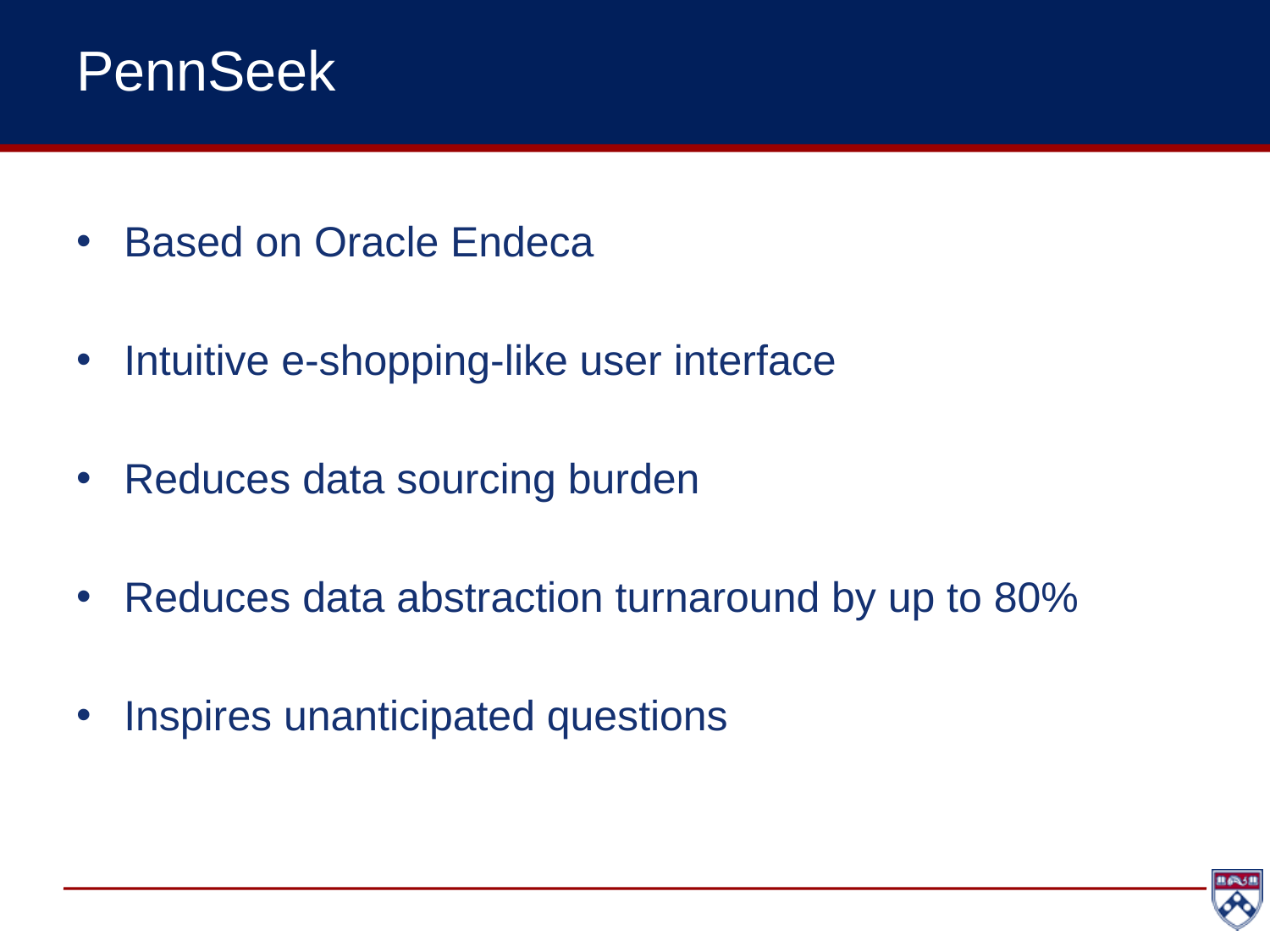

# PennSeek
Based on Oracle Endeca

Intuitive e-shopping-like user interface

Reduces data sourcing burden

Reduces data abstraction turnaround by up to 80%

Inspires unanticipated questions